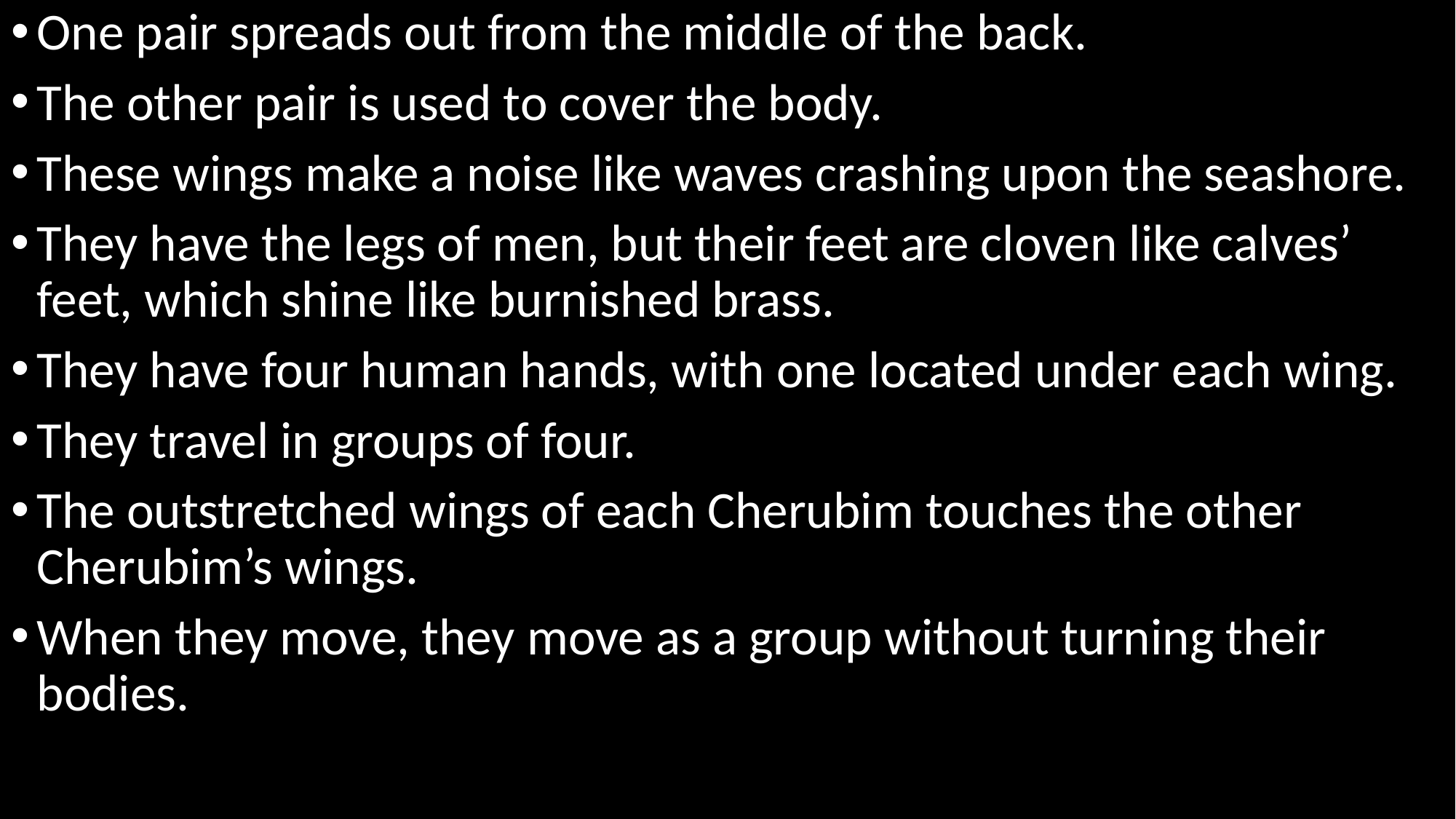

One pair spreads out from the middle of the back.
The other pair is used to cover the body.
These wings make a noise like waves crashing upon the seashore.
They have the legs of men, but their feet are cloven like calves’ feet, which shine like burnished brass.
They have four human hands, with one located under each wing.
They travel in groups of four.
The outstretched wings of each Cherubim touches the other Cherubim’s wings.
When they move, they move as a group without turning their bodies.